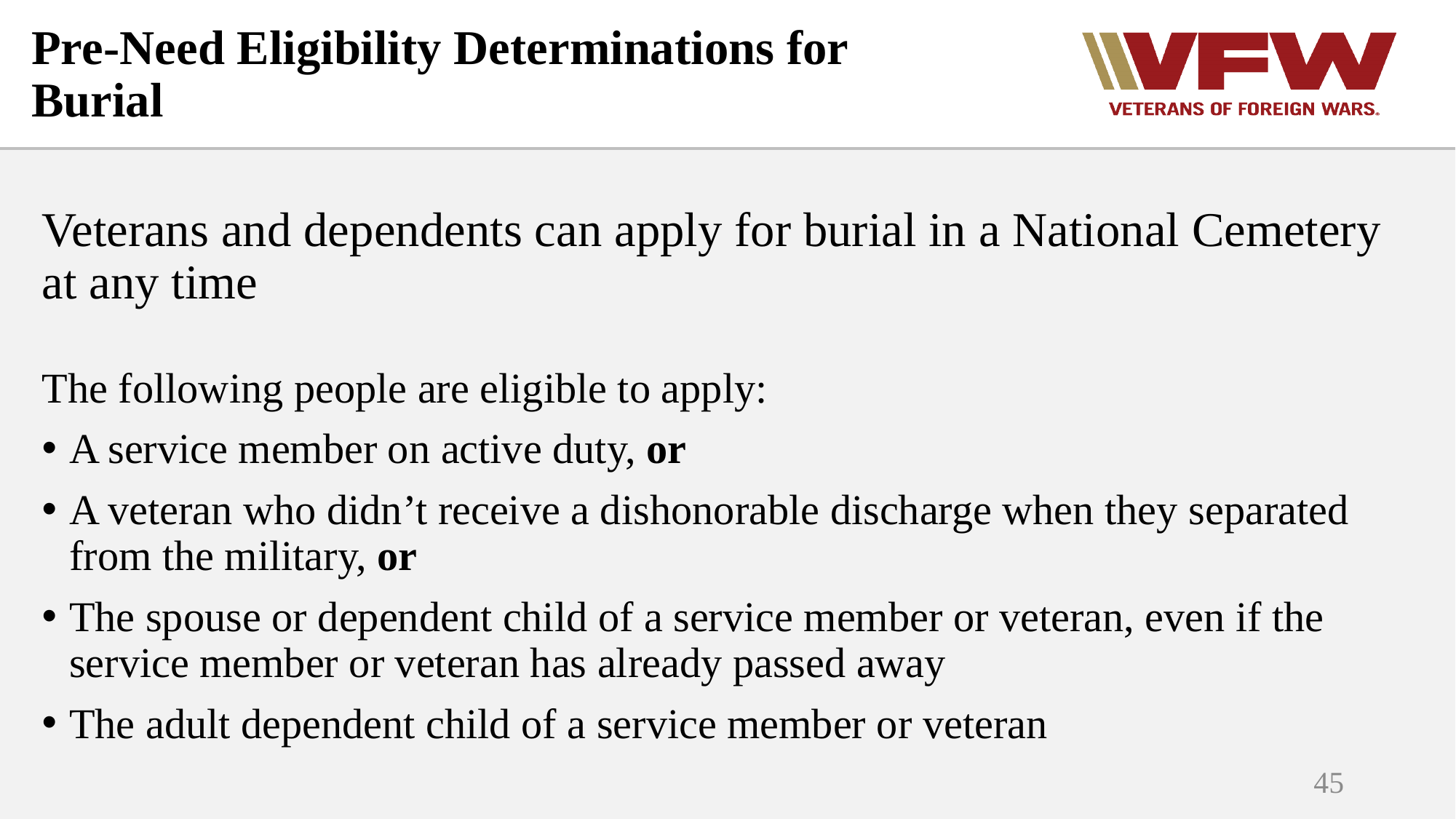

# Pre-Need Eligibility Determinations for Burial

Veterans and dependents can apply for burial in a National Cemetery at any time

The following people are eligible to apply:
A service member on active duty, or
A veteran who didn’t receive a dishonorable discharge when they separated from the military, or
The spouse or dependent child of a service member or veteran, even if the service member or veteran has already passed away
The adult dependent child of a service member or veteran

45